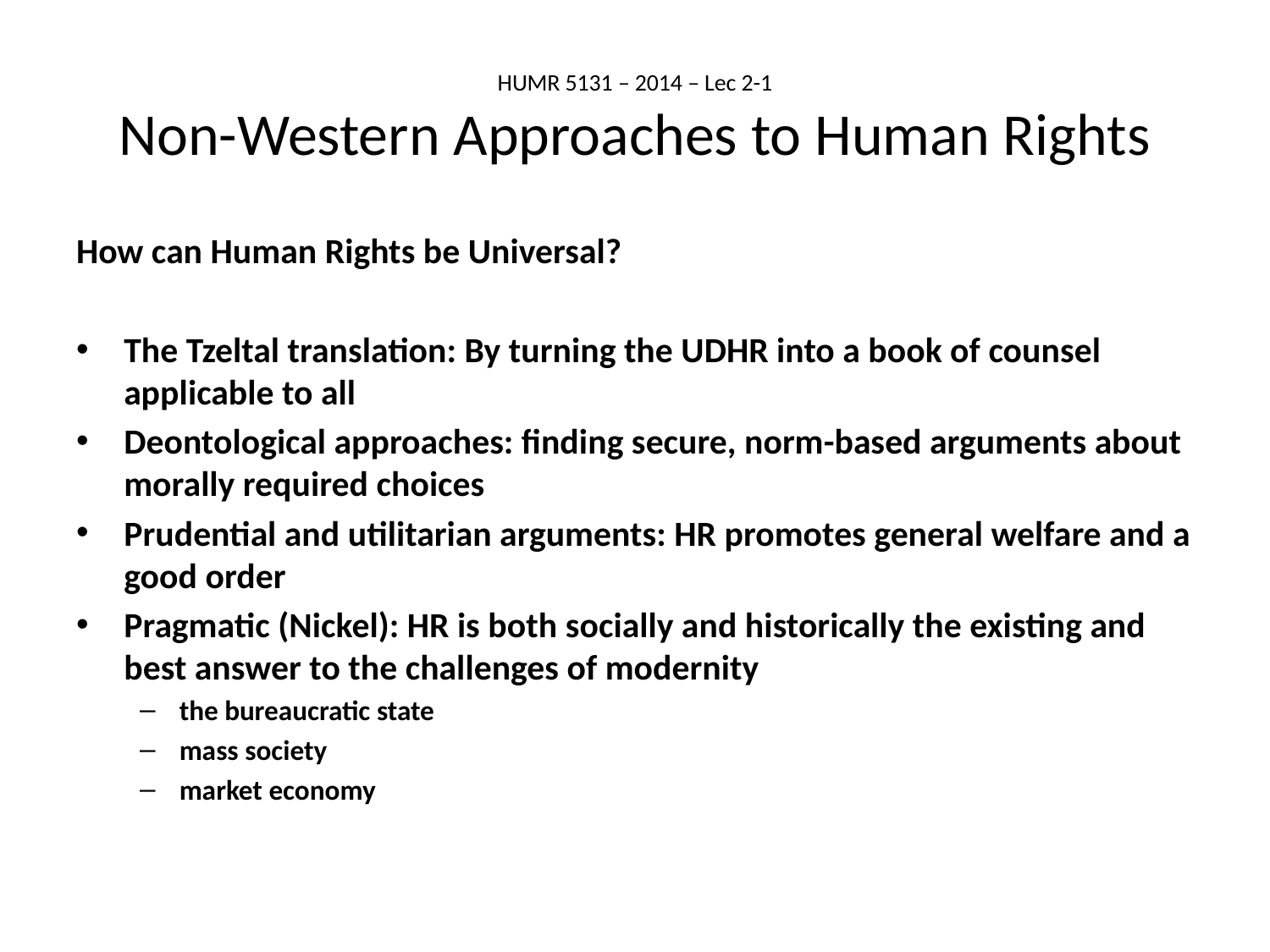

# HUMR 5131 – 2014 – Lec 2-1 Non-Western Approaches to Human Rights
How can Human Rights be Universal?

The Tzeltal translation: By turning the UDHR into a book of counsel applicable to all
Deontological approaches: finding secure, norm-based arguments about  morally required choices
Prudential and utilitarian arguments: HR promotes general welfare and a good order
Pragmatic (Nickel): HR is both socially and historically the existing and best answer to the challenges of modernity
the bureaucratic state
mass society
market economy